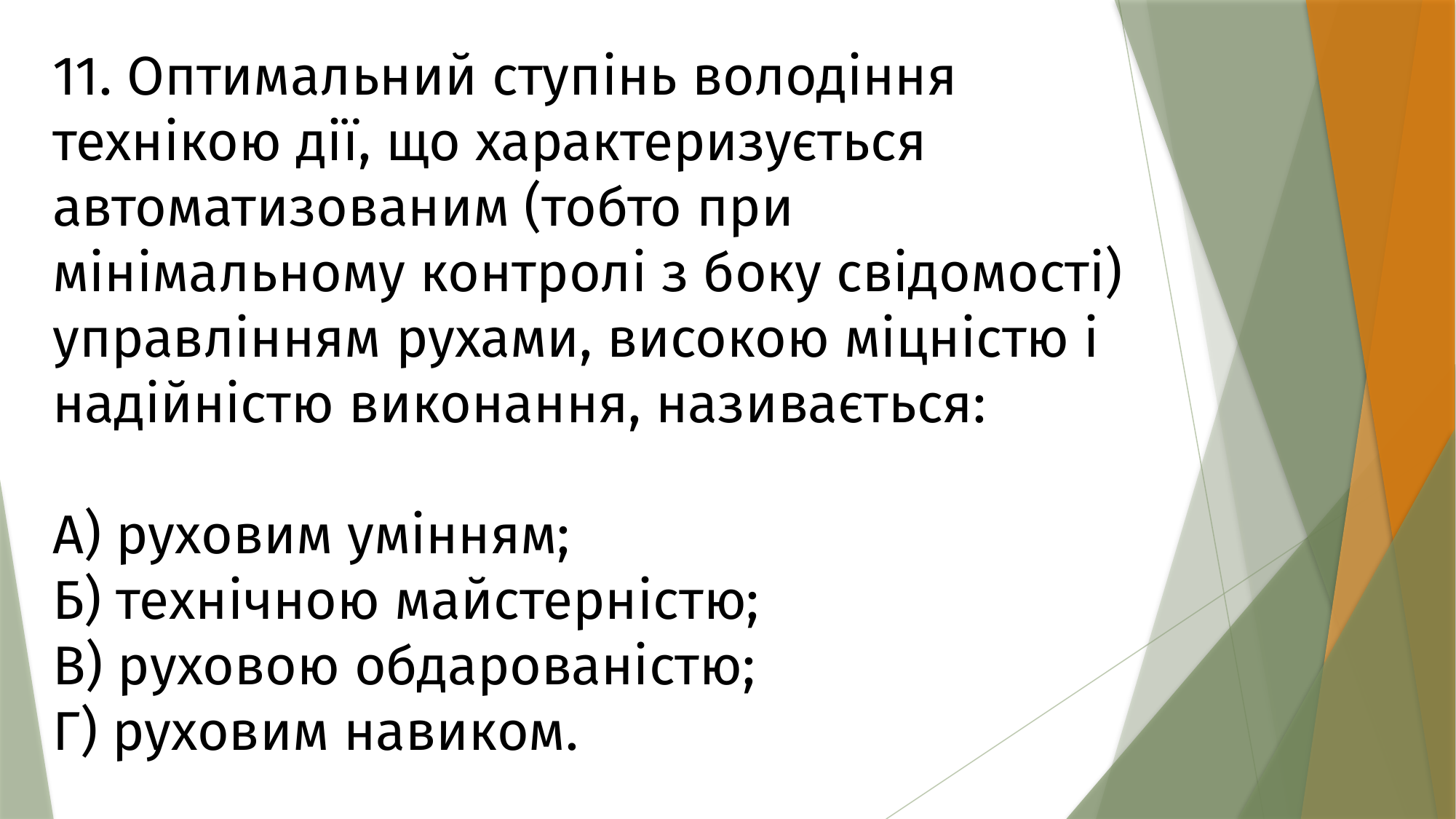

11. Оптимальний ступінь володіння технікою дії, що характеризується автоматизованим (тобто при мінімальному контролі з боку свідомості) управлінням рухами, високою міцністю і надійністю виконання, називається:

А) руховим умінням;
Б) технічною майстерністю;
В) руховою обдарованістю;
Г) руховим навиком.